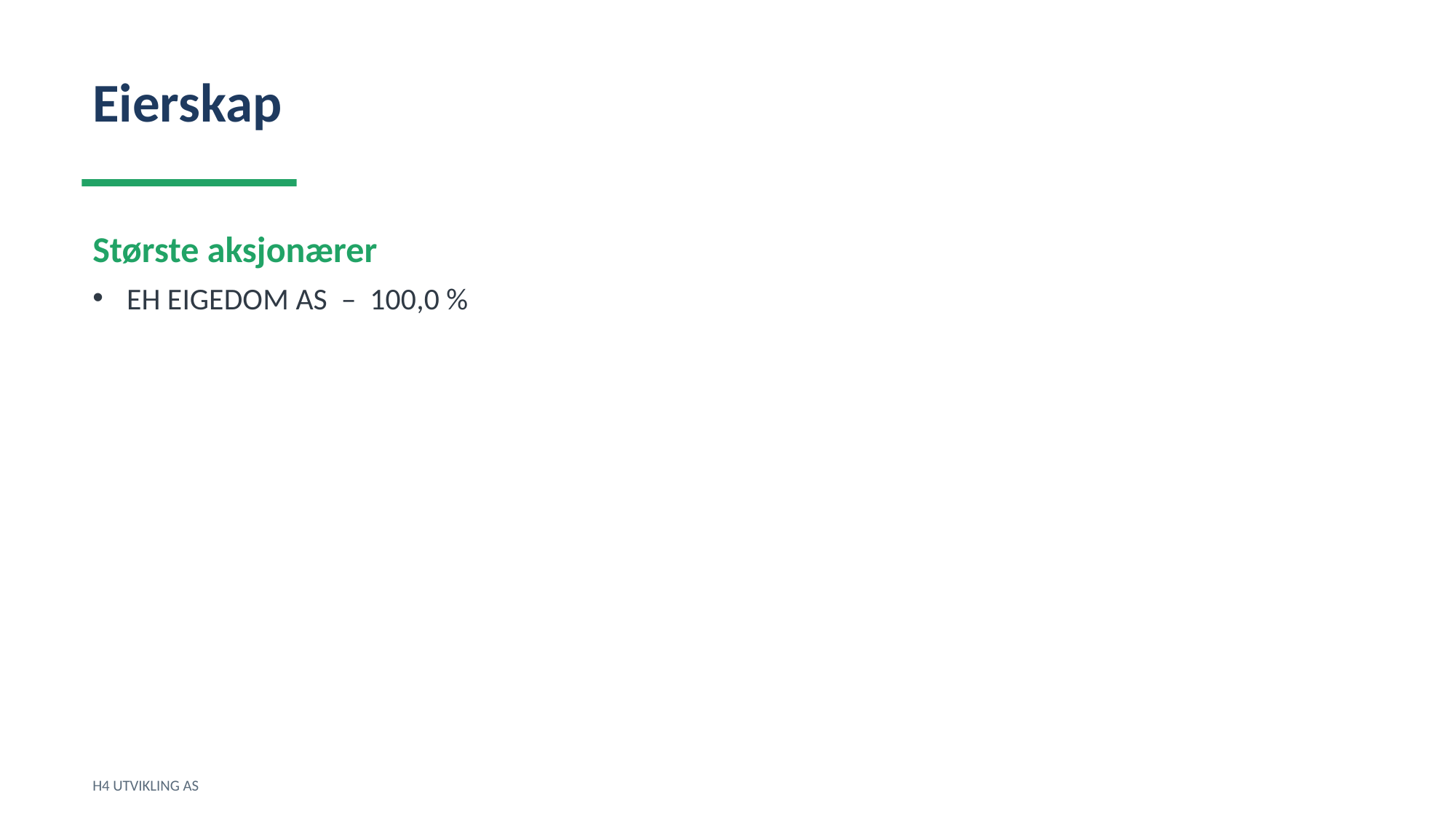

Eierskap

Største aksjonærer
EH EIGEDOM AS  –  100,0 %
H4 UTVIKLING AS